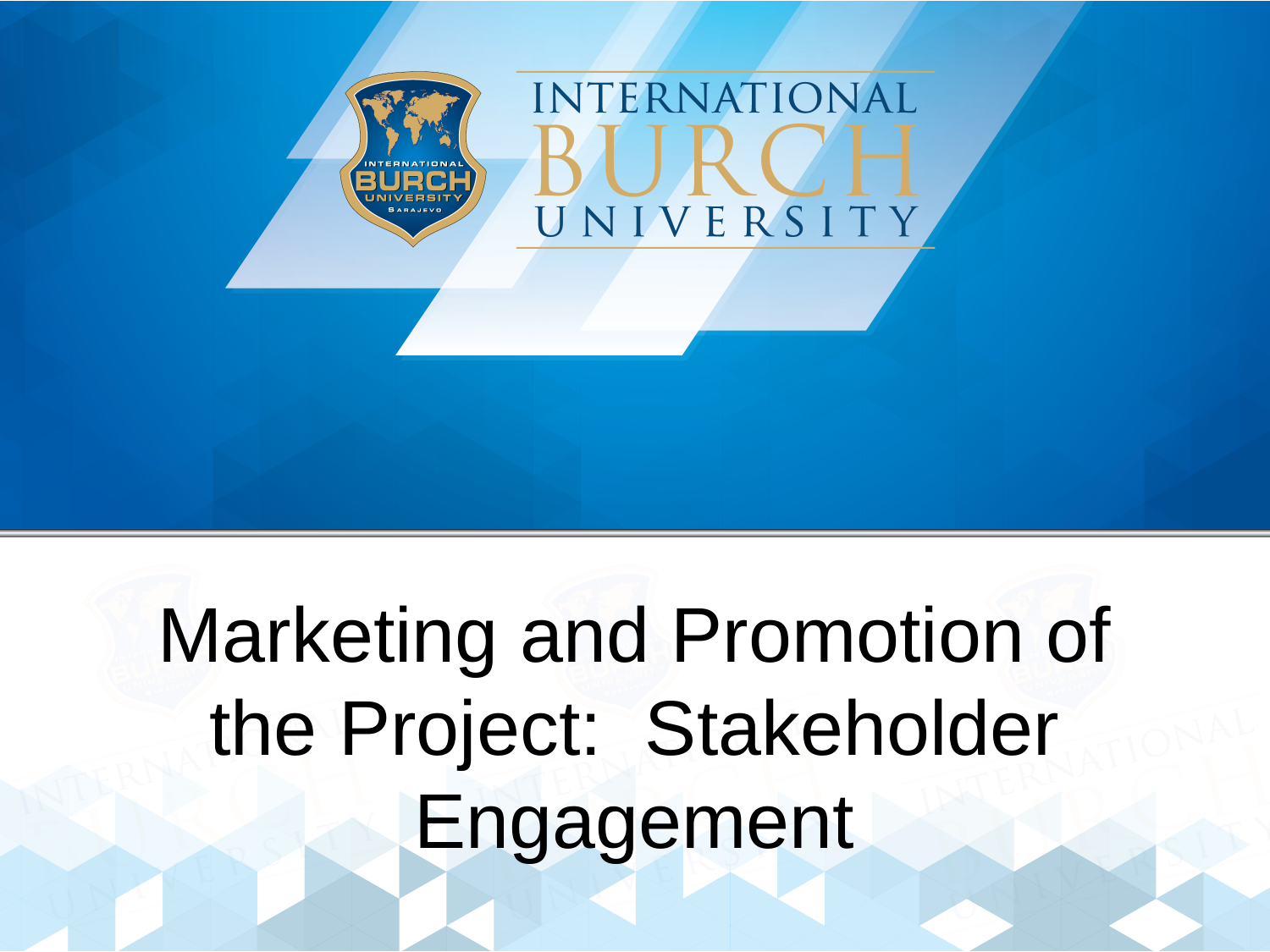

# Marketing and Promotion of the Project:  Stakeholder Engagement